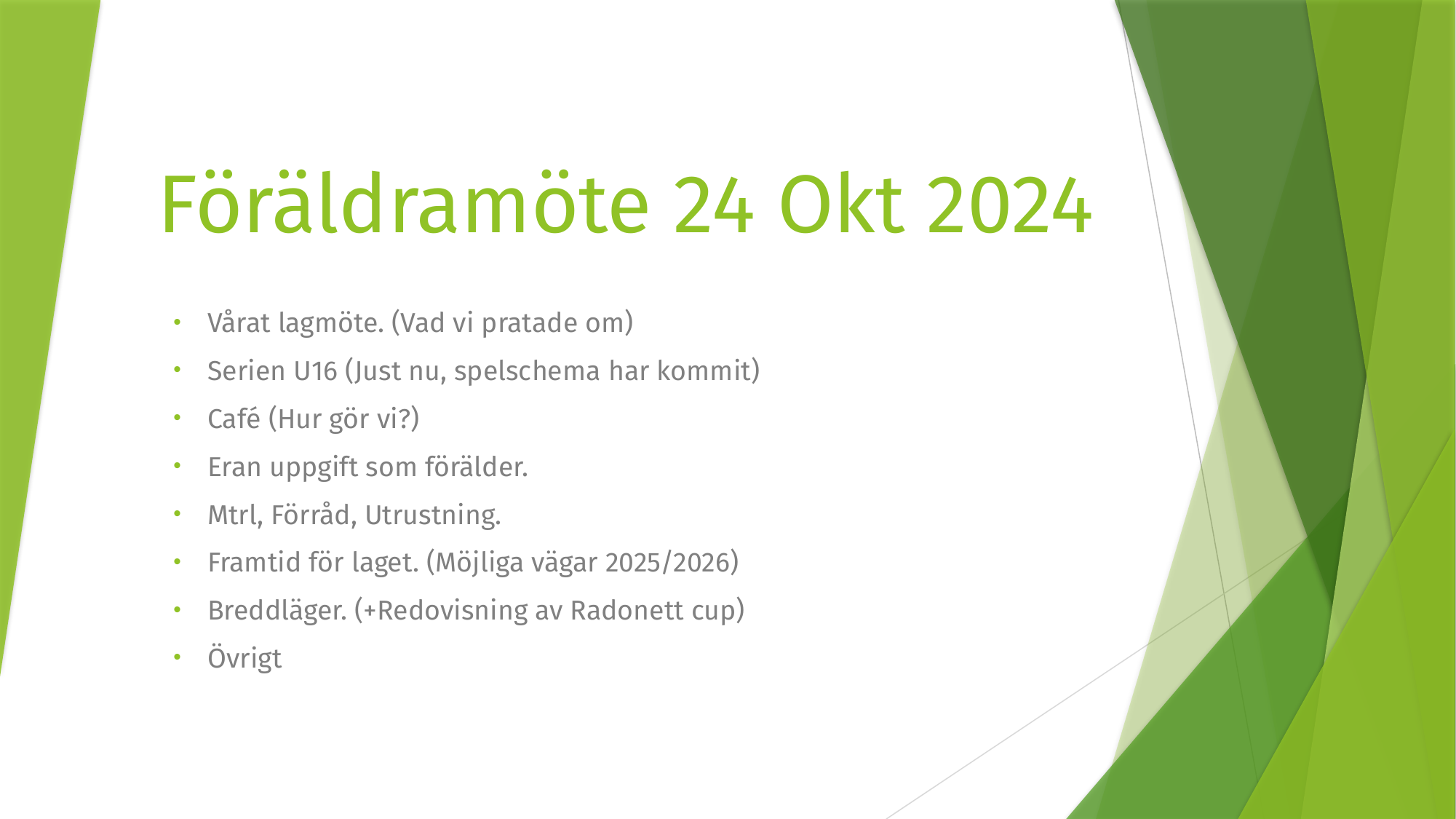

# Föräldramöte 24 Okt 2024
Vårat lagmöte. (Vad vi pratade om)
Serien U16 (Just nu, spelschema har kommit)
Café (Hur gör vi?)
Eran uppgift som förälder.
Mtrl, Förråd, Utrustning.
Framtid för laget. (Möjliga vägar 2025/2026)
Breddläger. (+Redovisning av Radonett cup)
Övrigt